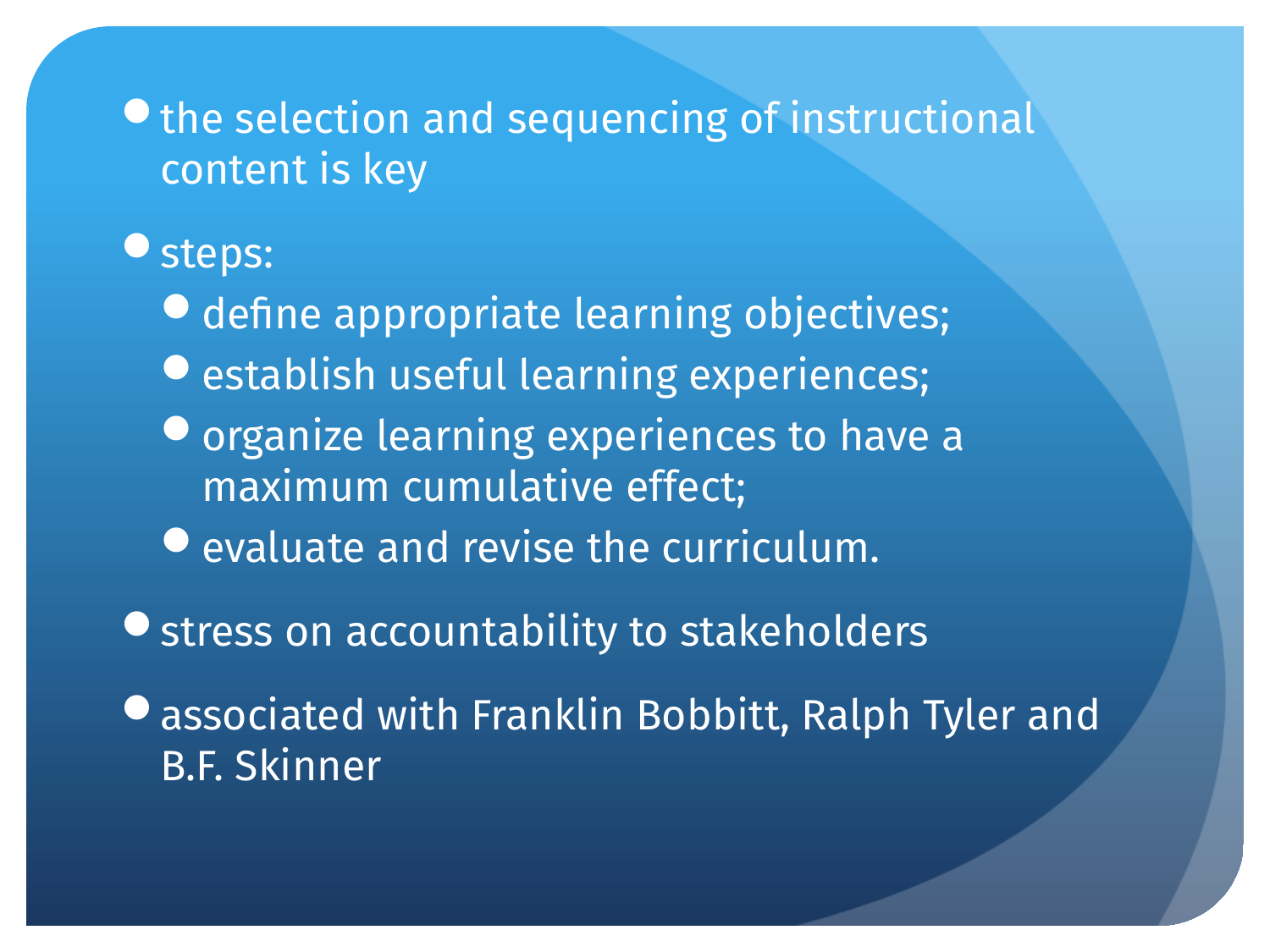

the selection and sequencing of instructional content is key
steps:
define appropriate learning objectives;
establish useful learning experiences;
organize learning experiences to have a maximum cumulative effect;
evaluate and revise the curriculum.
stress on accountability to stakeholders
associated with Franklin Bobbitt, Ralph Tyler and B.F. Skinner